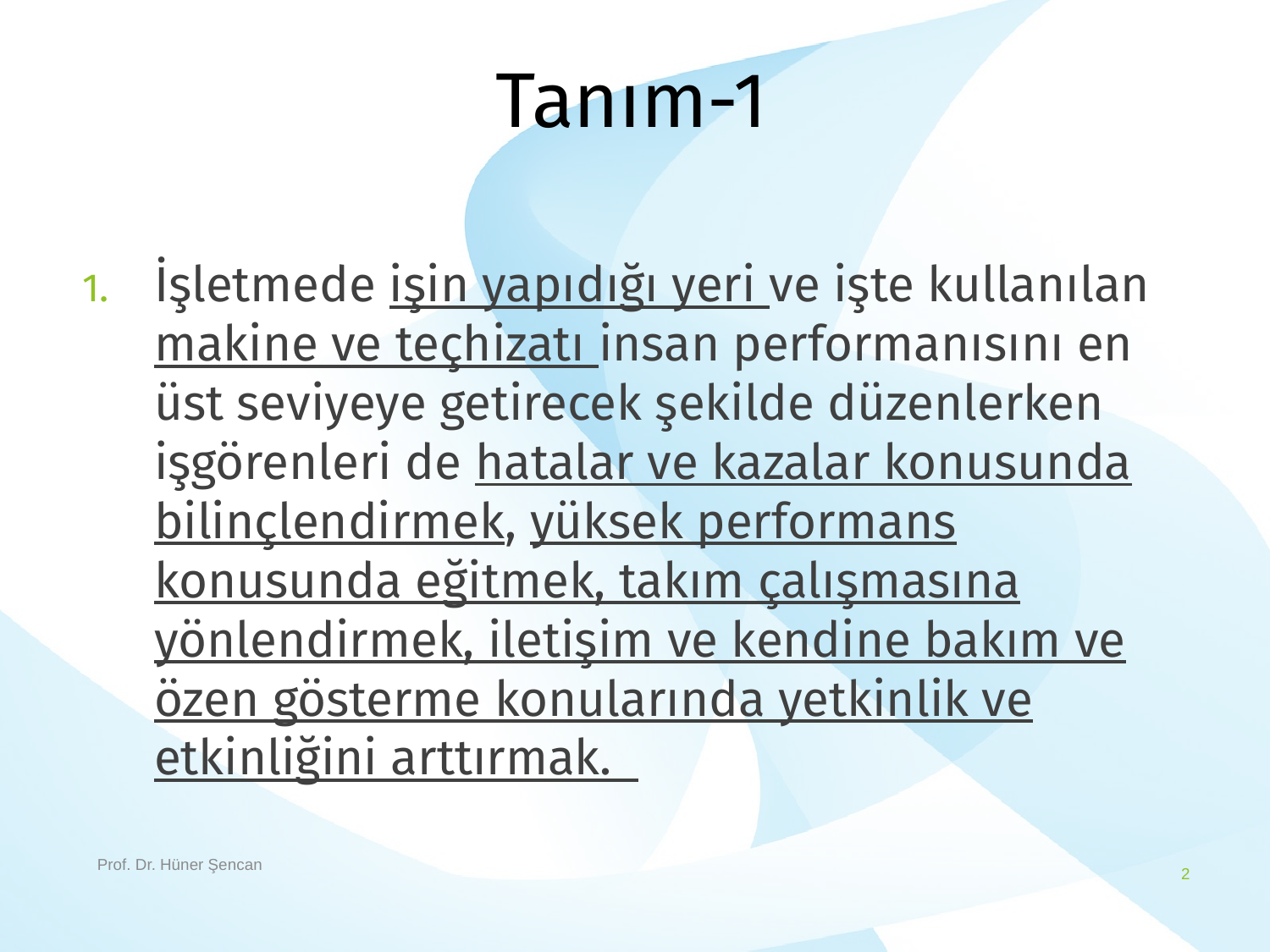

# Tanım-1
İşletmede işin yapıdığı yeri ve işte kullanılan makine ve teçhizatı insan performanısını en üst seviyeye getirecek şekilde düzenlerken işgörenleri de hatalar ve kazalar konusunda bilinçlendirmek, yüksek performans konusunda eğitmek, takım çalışmasına yönlendirmek, iletişim ve kendine bakım ve özen gösterme konularında yetkinlik ve etkinliğini arttırmak.
Prof. Dr. Hüner Şencan
2